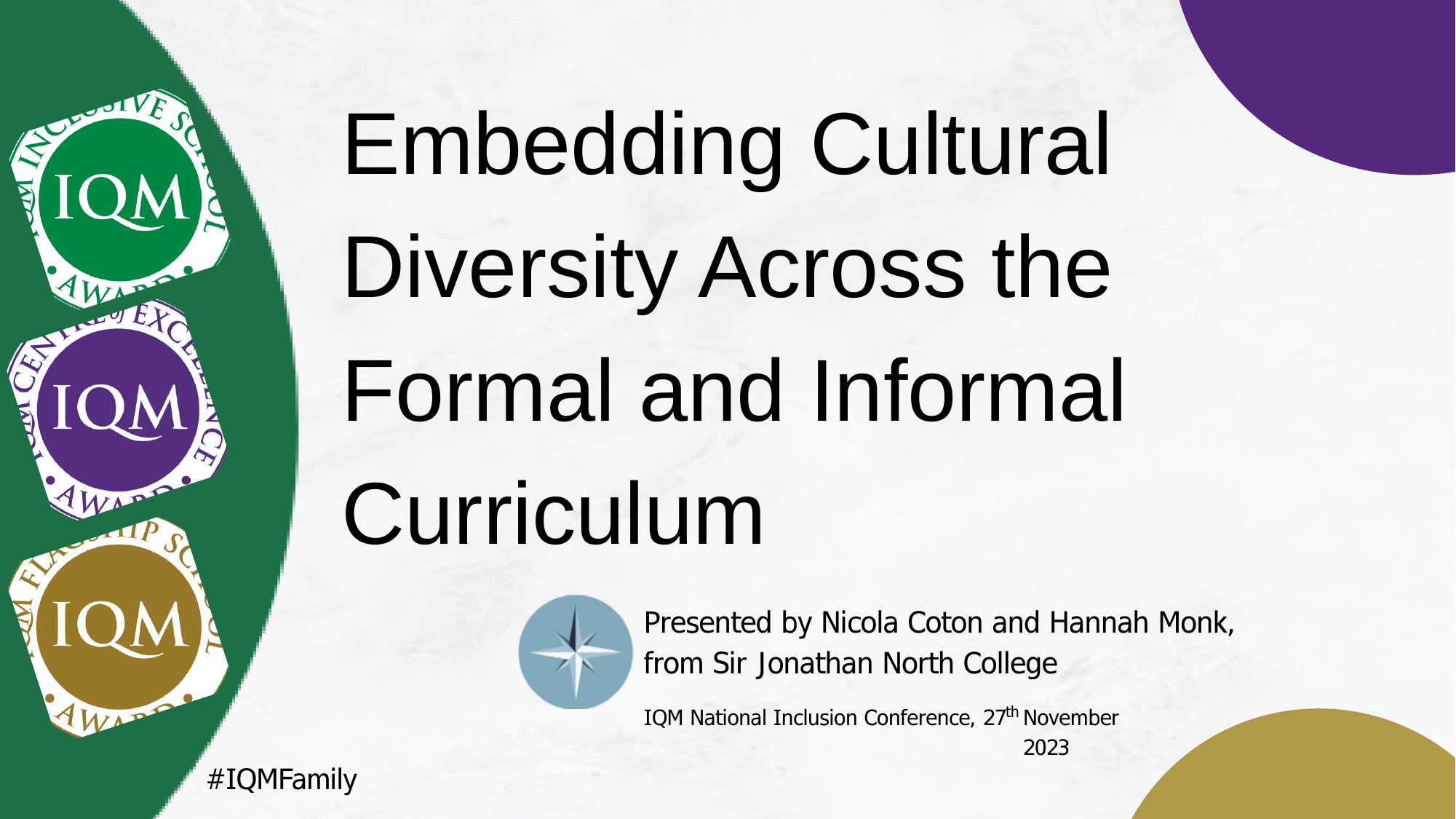

Embedding Cultural Diversity Across the Formal and Informal Curriculum

Presented by Nicola Coton and Hannah Monk,
from Sir Jonathan North College
th
IQM National Inclusion Conference, 27
November 2023

#IQMFamily